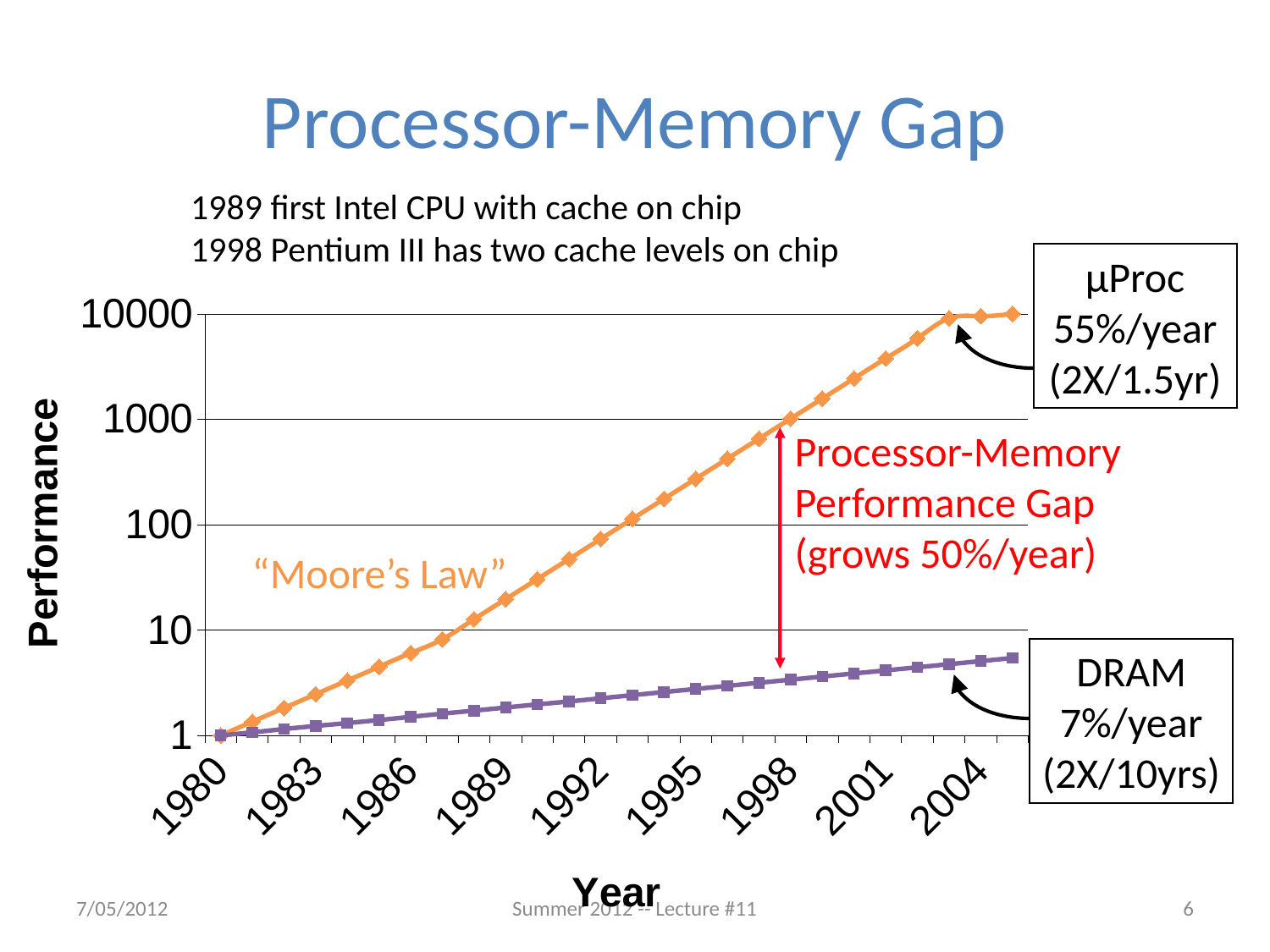

# Processor-Memory Gap
1989 first Intel CPU with cache on chip
1998 Pentium III has two cache levels on chip
µProc
55%/year
(2X/1.5yr)

### Chart

| Category | uProc | DRAM |
|---|---|---|
| 1980 | 1.0 | 1.0 |
| 1981 | 1.35 | 1.07 |
| 1982 | 1.82 | 1.1499999999999981 |
| 1983 | 2.46 | 1.23 |
| 1984 | 3.32 | 1.31 |
| 1985 | 4.48 | 1.4 |
| 1986 | 6.05 | 1.5 |
| 1987 | 8.17 | 1.61 |
| 1988 | 12.67 | 1.7200000000000017 |
| 1989 | 19.630000000000027 | 1.84 |
| 1990 | 30.43 | 1.97 |
| 1991 | 47.17 | 2.1 |
| 1992 | 73.11 | 2.25 |
| 1993 | 113.32 | 2.4099999999999997 |
| 1994 | 175.65 | 2.58 |
| 1995 | 272.26 | 2.7600000000000002 |
| 1996 | 422.01 | 2.9499999999999997 |
| 1997 | 654.11 | 3.16 |
| 1998 | 1013.88 | 3.38 |
| 1999 | 1571.51 | 3.62 |
| 2000 | 2435.84 | 3.8699999999999997 |
| 2001 | 3775.55 | 4.14 |
| 2002 | 5852.1 | 4.430000000000002 |
| 2003 | 9070.75 | 4.74 |
| 2004 | 9500.0 | 5.07 |
| 2005 | 10000.0 | 5.430000000000002 |
Processor-Memory
Performance Gap
(grows 50%/year)

“Moore’s Law”

DRAM
7%/year
(2X/10yrs)
7/05/2012
Summer 2012 -- Lecture #11
6